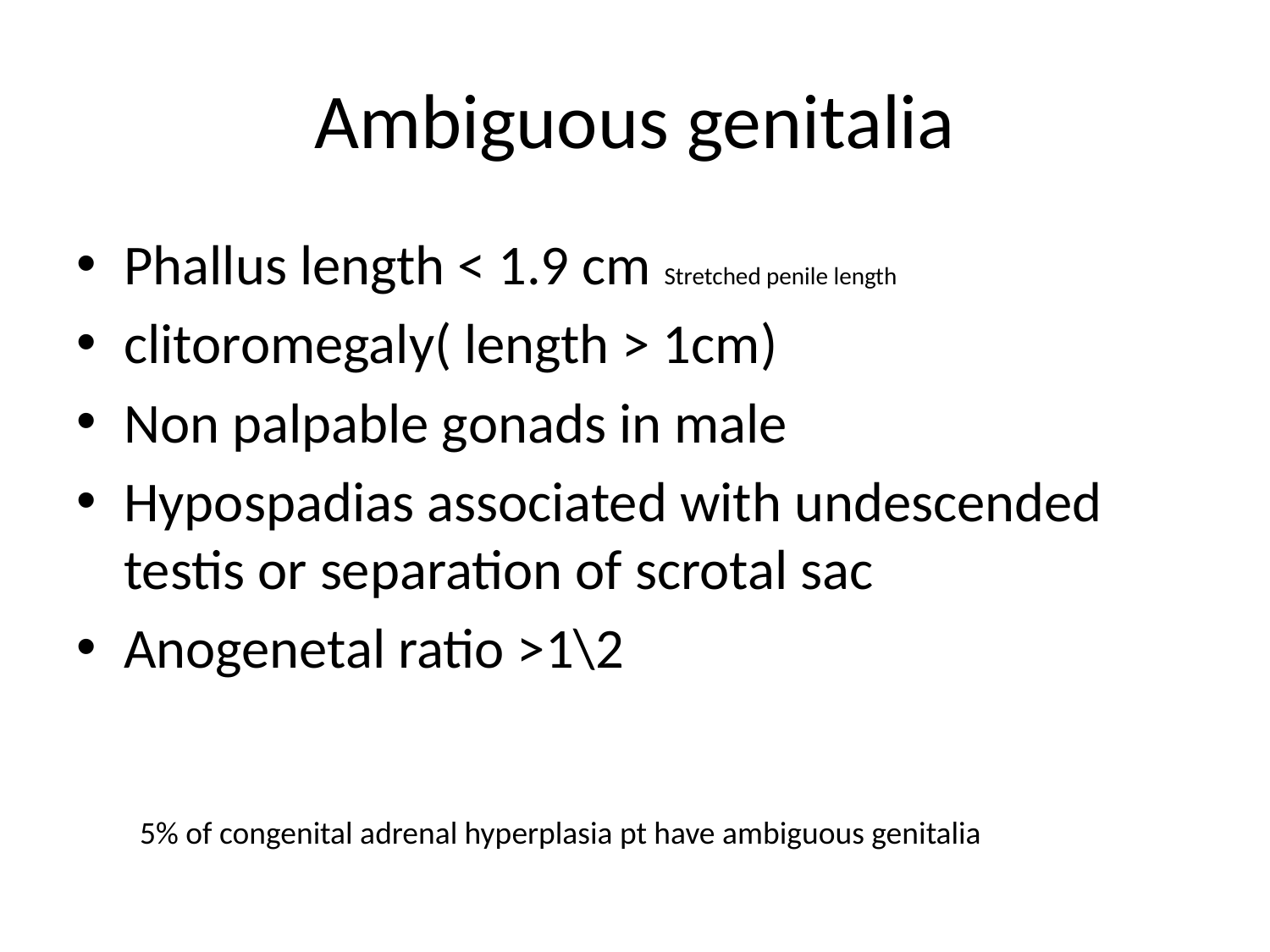

# Ambiguous genitalia
Phallus length < 1.9 cm Stretched penile length
clitoromegaly( length > 1cm)
Non palpable gonads in male
Hypospadias associated with undescended testis or separation of scrotal sac
Anogenetal ratio >1\2
5% of congenital adrenal hyperplasia pt have ambiguous genitalia